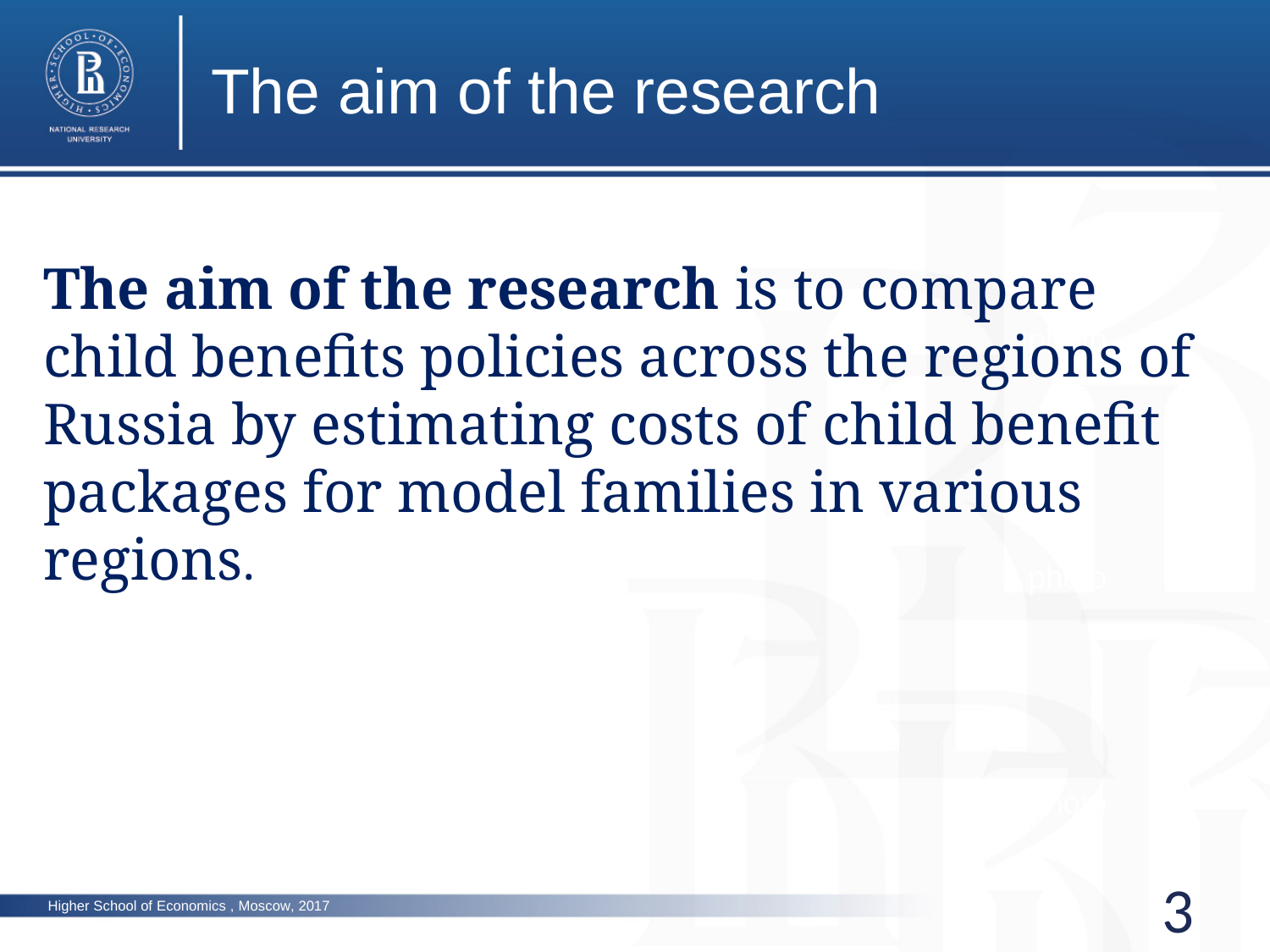

The aim of the research
The aim of the research is to compare child benefits policies across the regions of Russia by estimating costs of child benefit packages for model families in various regions.
photo
photo
photo
3
Higher School of Economics , Moscow, 2017